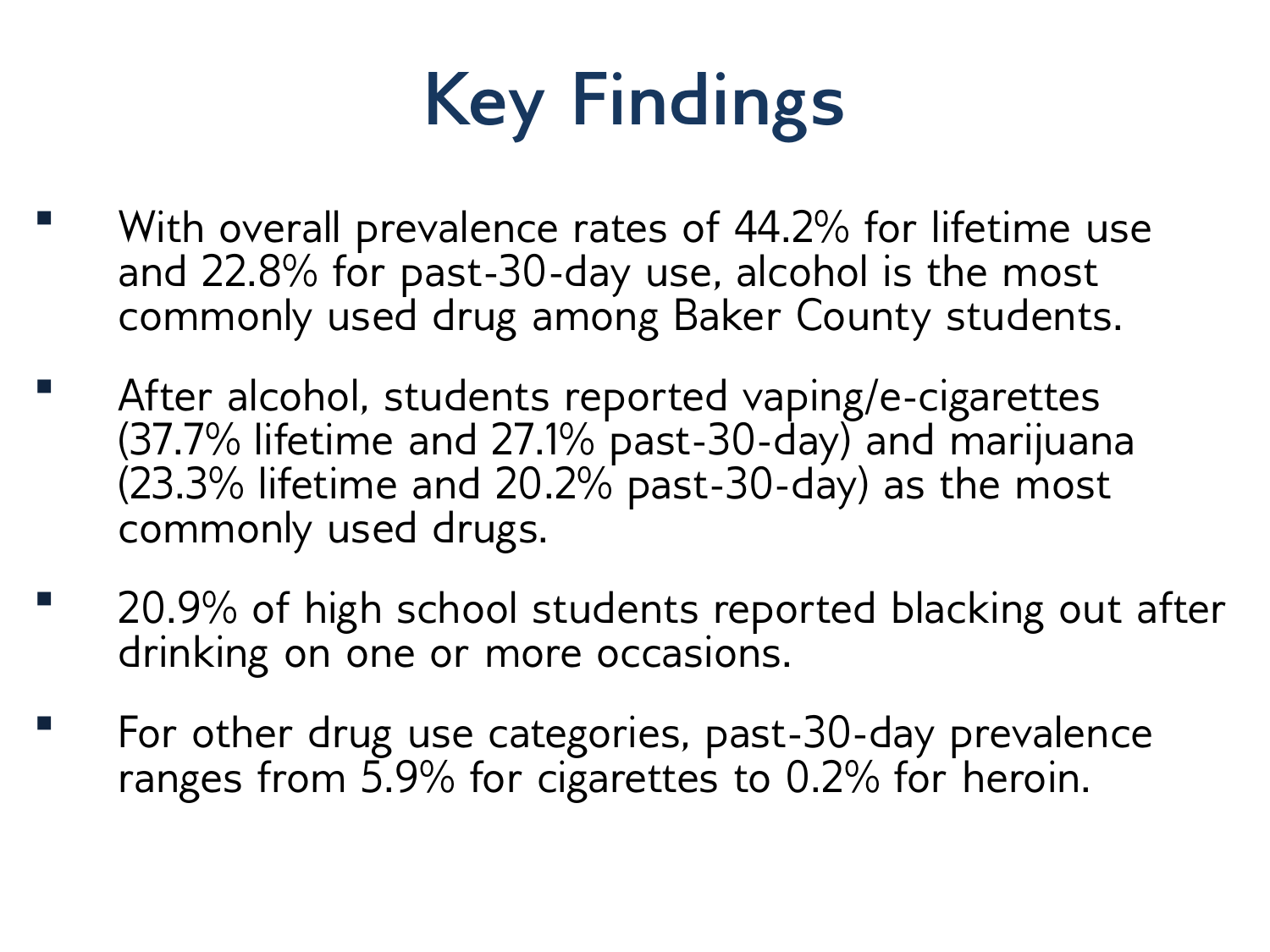

Key Findings
With overall prevalence rates of 44.2% for lifetime use and 22.8% for past-30-day use, alcohol is the most commonly used drug among Baker County students.
After alcohol, students reported vaping/e-cigarettes (37.7% lifetime and 27.1% past-30-day) and marijuana (23.3% lifetime and 20.2% past-30-day) as the most commonly used drugs.
20.9% of high school students reported blacking out after drinking on one or more occasions.
For other drug use categories, past-30-day prevalence ranges from 5.9% for cigarettes to 0.2% for heroin.